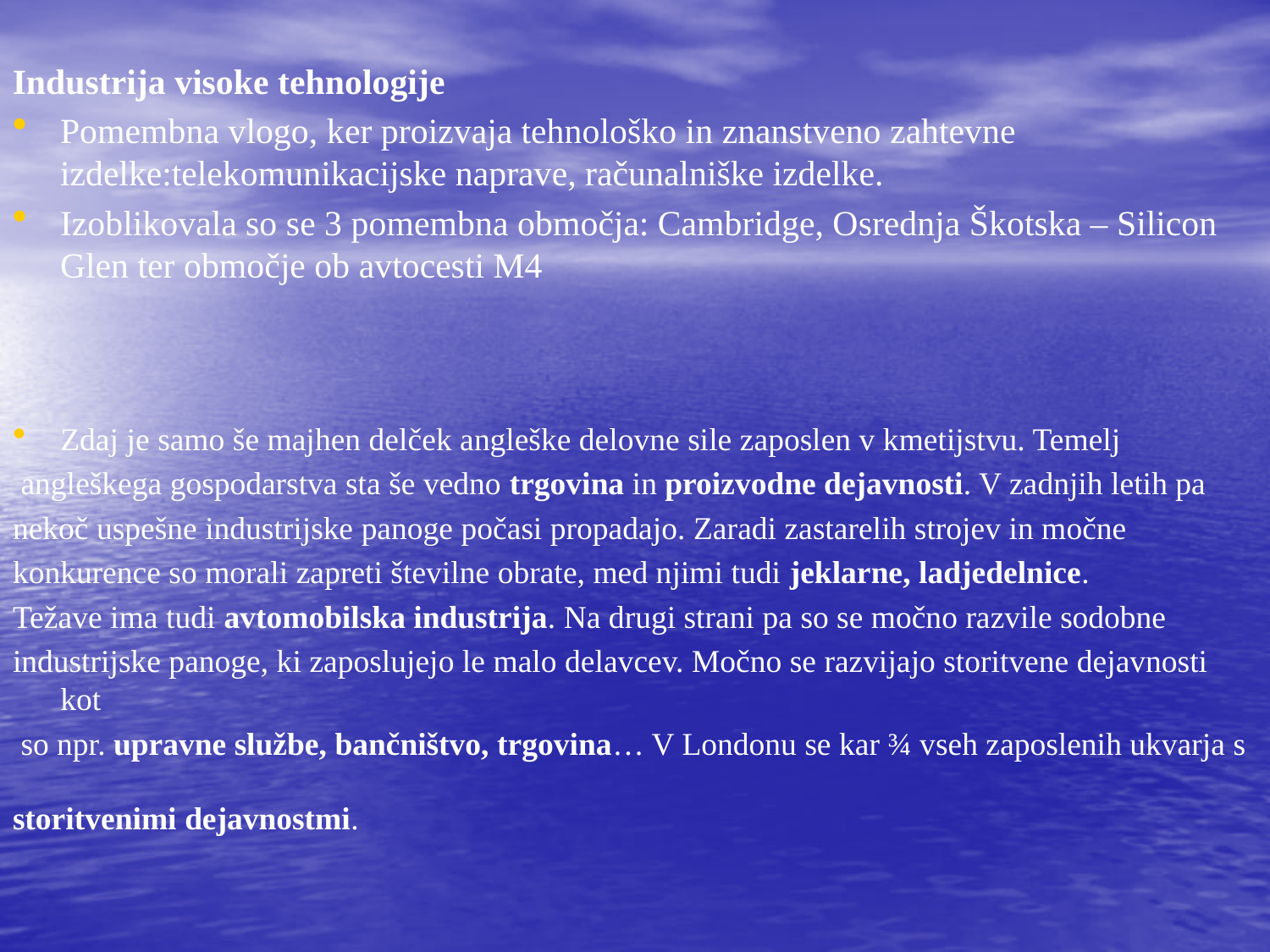

Zdaj je samo še majhen delček angleške delovne sile zaposlen v kmetijstvu. Temelj
 angleškega gospodarstva sta še vedno trgovina in proizvodne dejavnosti. V zadnjih letih pa
nekoč uspešne industrijske panoge počasi propadajo. Zaradi zastarelih strojev in močne
konkurence so morali zapreti številne obrate, med njimi tudi jeklarne, ladjedelnice.
Težave ima tudi avtomobilska industrija. Na drugi strani pa so se močno razvile sodobne
industrijske panoge, ki zaposlujejo le malo delavcev. Močno se razvijajo storitvene dejavnosti kot
 so npr. upravne službe, bančništvo, trgovina… V Londonu se kar ¾ vseh zaposlenih ukvarja s
storitvenimi dejavnostmi.

Industrija visoke tehnologije
Pomembna vlogo, ker proizvaja tehnološko in znanstveno zahtevne izdelke:telekomunikacijske naprave, računalniške izdelke.
Izoblikovala so se 3 pomembna območja: Cambridge, Osrednja Škotska – Silicon Glen ter območje ob avtocesti M4